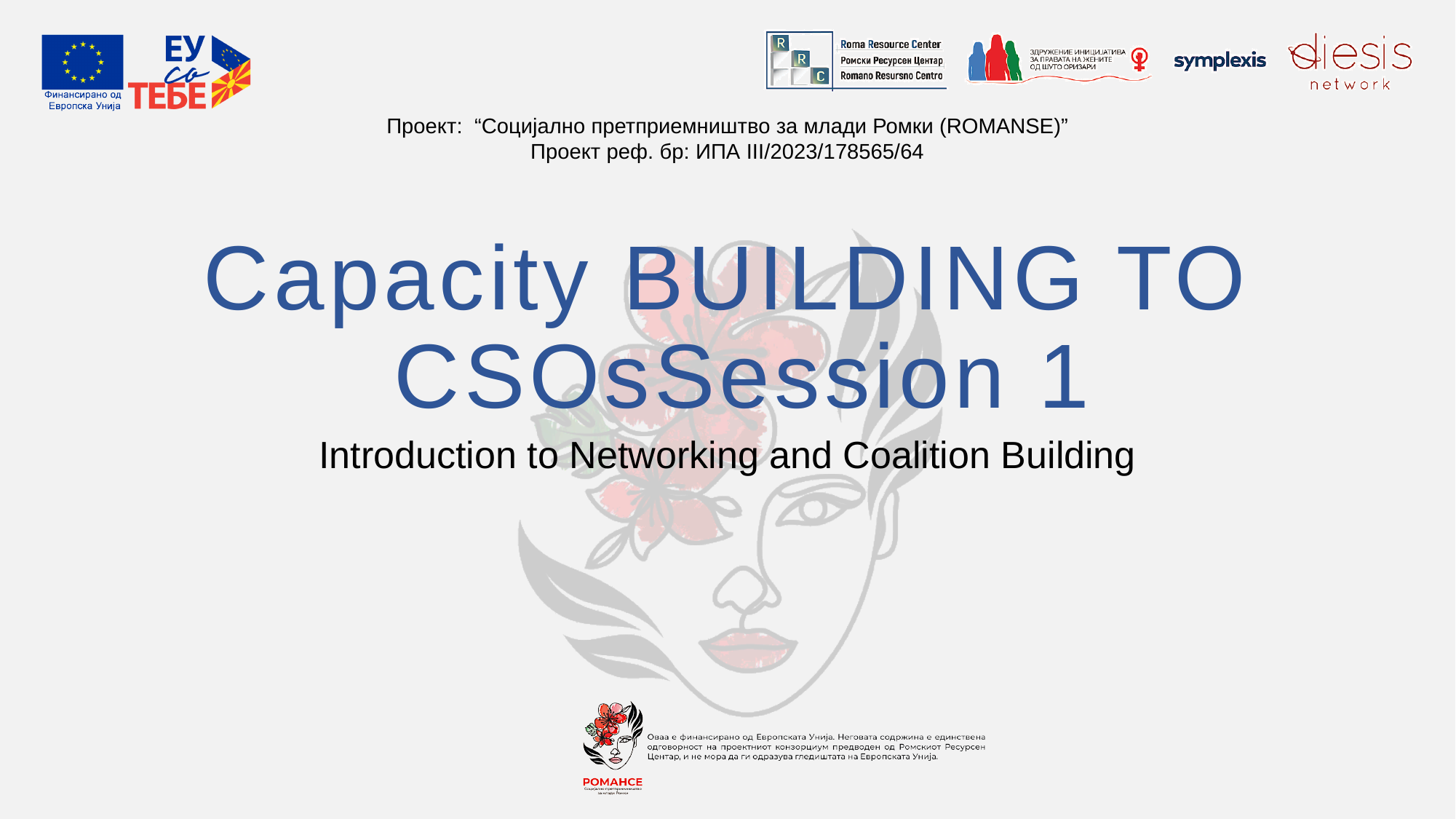

Capacity BUILDING TO
 CSOsSession 1
Introduction to Networking and Coalition Building